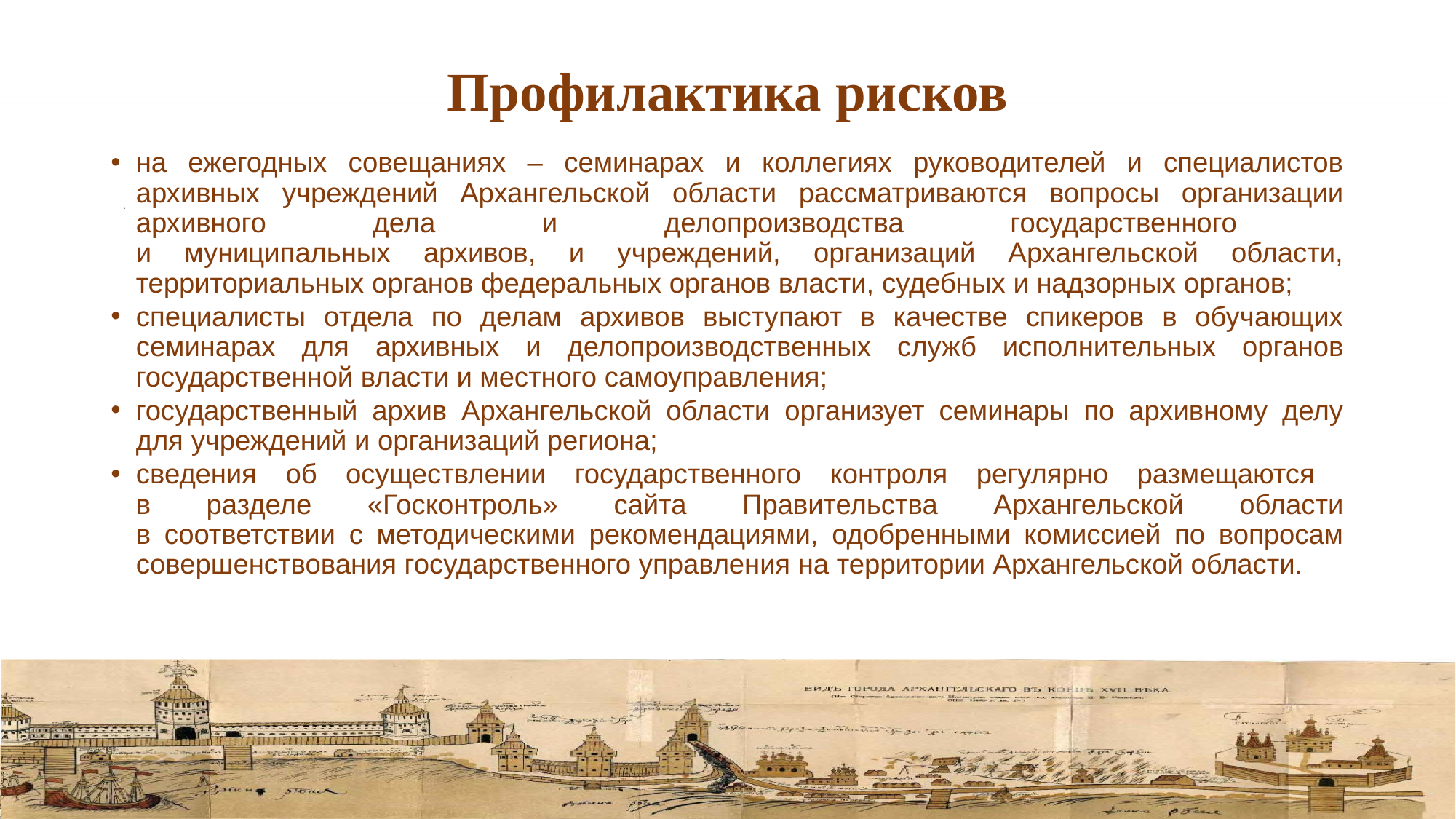

# Профилактика рисков
на ежегодных совещаниях – семинарах и коллегиях руководителей и специалистов архивных учреждений Архангельской области рассматриваются вопросы организации архивного дела и делопроизводства государственного
и муниципальных архивов, и учреждений, организаций Архангельской области, территориальных органов федеральных органов власти, судебных и надзорных органов;
специалисты отдела по делам архивов выступают в качестве спикеров в обучающих семинарах для архивных и делопроизводственных служб исполнительных органов государственной власти и местного самоуправления;
государственный архив Архангельской области организует семинары по архивному делу для учреждений и организаций региона;
сведения об осуществлении государственного контроля регулярно размещаются
в разделе «Госконтроль» сайта Правительства Архангельской области
в соответствии с методическими рекомендациями, одобренными комиссией по вопросам совершенствования государственного управления на территории Архангельской области.